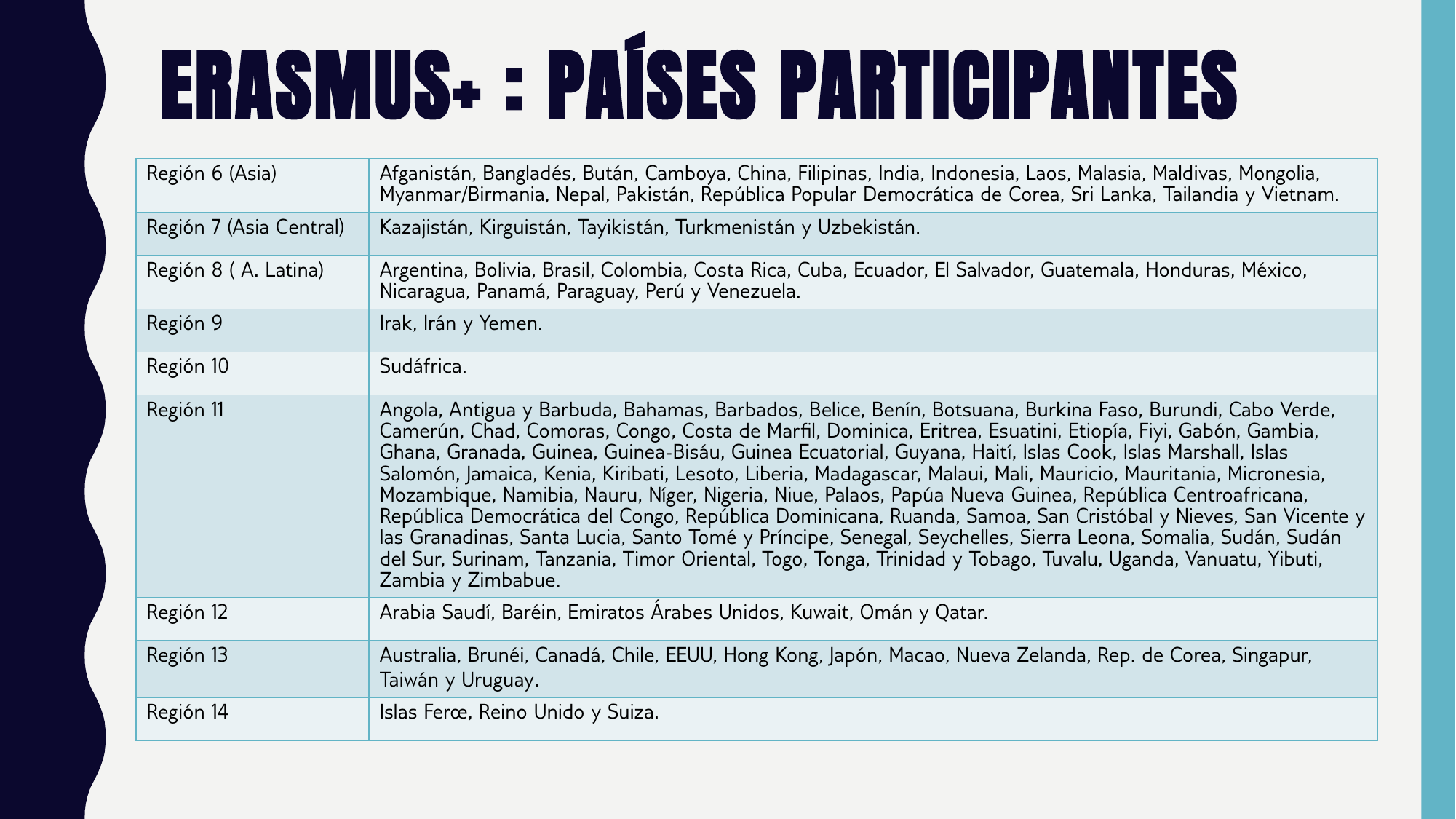

# ERASMUS+ : Países participantes
| Región 6 (Asia) | Afganistán, Bangladés, Bután, Camboya, China, Filipinas, India, Indonesia, Laos, Malasia, Maldivas, Mongolia, Myanmar/Birmania, Nepal, Pakistán, República Popular Democrática de Corea, Sri Lanka, Tailandia y Vietnam. |
| --- | --- |
| Región 7 (Asia Central) | Kazajistán, Kirguistán, Tayikistán, Turkmenistán y Uzbekistán. |
| Región 8 ( A. Latina) | Argentina, Bolivia, Brasil, Colombia, Costa Rica, Cuba, Ecuador, El Salvador, Guatemala, Honduras, México, Nicaragua, Panamá, Paraguay, Perú y Venezuela. |
| Región 9 | Irak, Irán y Yemen. |
| Región 10 | Sudáfrica. |
| Región 11 | Angola, Antigua y Barbuda, Bahamas, Barbados, Belice, Benín, Botsuana, Burkina Faso, Burundi, Cabo Verde, Camerún, Chad, Comoras, Congo, Costa de Marfil, Dominica, Eritrea, Esuatini, Etiopía, Fiyi, Gabón, Gambia, Ghana, Granada, Guinea, Guinea-Bisáu, Guinea Ecuatorial, Guyana, Haití, Islas Cook, Islas Marshall, Islas Salomón, Jamaica, Kenia, Kiribati, Lesoto, Liberia, Madagascar, Malaui, Mali, Mauricio, Mauritania, Micronesia, Mozambique, Namibia, Nauru, Níger, Nigeria, Niue, Palaos, Papúa Nueva Guinea, República Centroafricana, República Democrática del Congo, República Dominicana, Ruanda, Samoa, San Cristóbal y Nieves, San Vicente y las Granadinas, Santa Lucia, Santo Tomé y Príncipe, Senegal, Seychelles, Sierra Leona, Somalia, Sudán, Sudán del Sur, Surinam, Tanzania, Timor Oriental, Togo, Tonga, Trinidad y Tobago, Tuvalu, Uganda, Vanuatu, Yibuti, Zambia y Zimbabue. |
| Región 12 | Arabia Saudí, Baréin, Emiratos Árabes Unidos, Kuwait, Omán y Qatar. |
| Región 13 | Australia, Brunéi, Canadá, Chile, EEUU, Hong Kong, Japón, Macao, Nueva Zelanda, Rep. de Corea, Singapur, Taiwán y Uruguay. |
| Región 14 | Islas Feroe, Reino Unido y Suiza. |